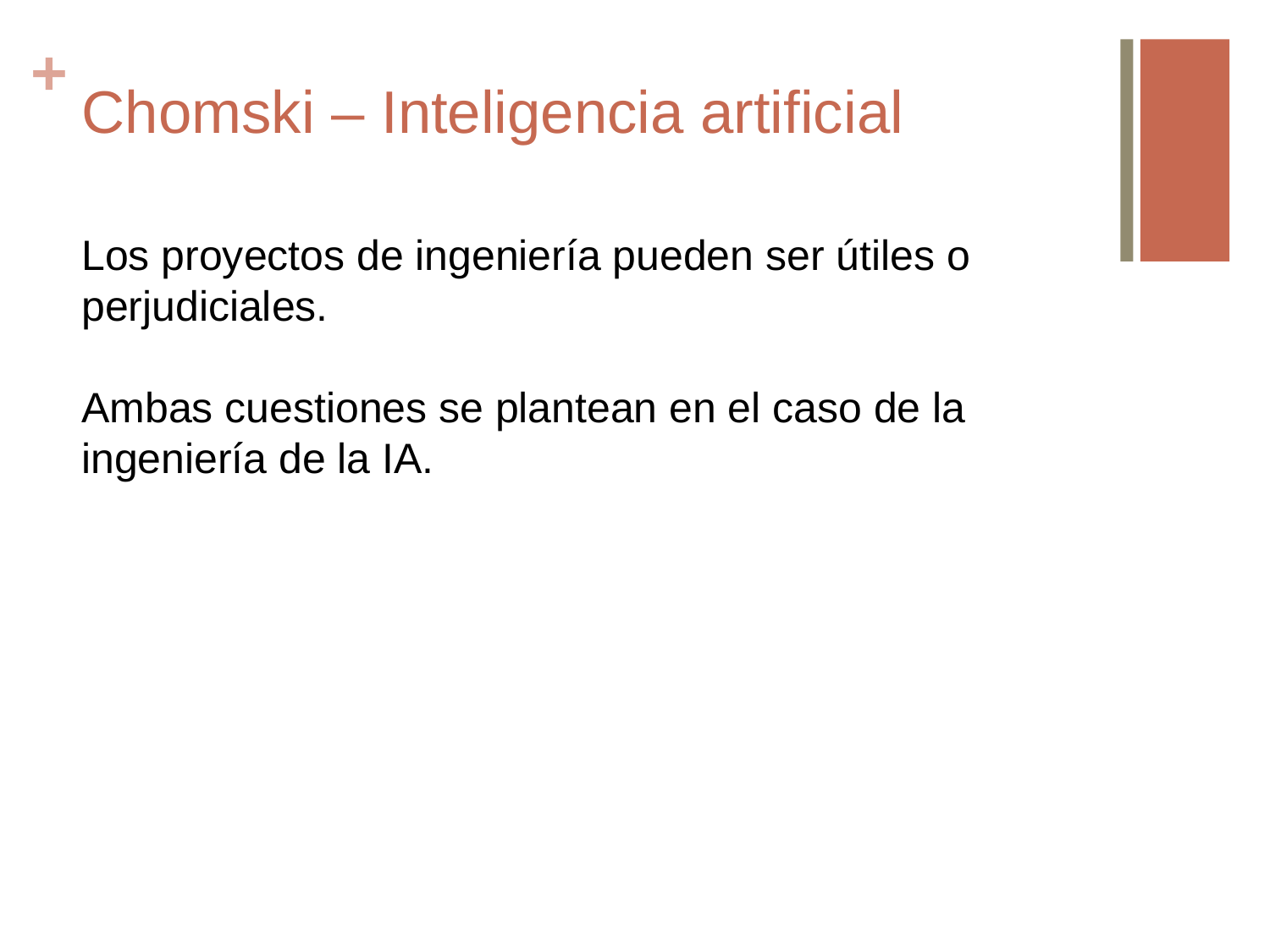

# Chomski – Inteligencia artificial
Los proyectos de ingeniería pueden ser útiles o perjudiciales.

Ambas cuestiones se plantean en el caso de la ingeniería de la IA.